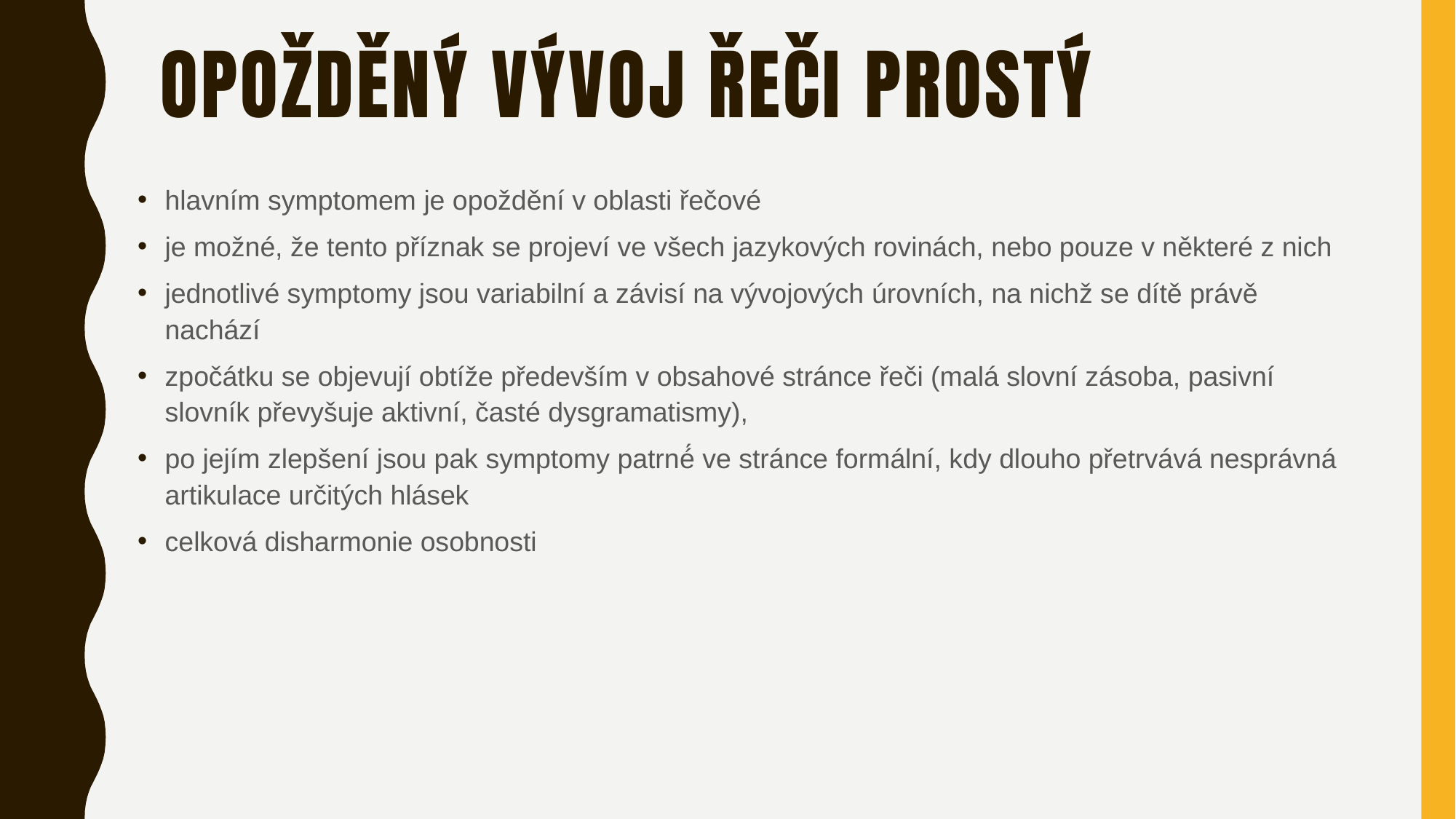

# Opožděný vývoj řeči prostý
hlavním symptomem je opoždění v oblasti řečové
je možné, že tento příznak se projeví ve všech jazykových rovinách, nebo pouze v některé z nich
jednotlivé symptomy jsou variabilní a závisí na vývojových úrovních, na nichž se dítě právě nachází
zpočátku se objevují obtíže především v obsahové stránce řeči (malá slovní zásoba, pasivní slovník převyšuje aktivní, časté dysgramatismy),
po jejím zlepšení jsou pak symptomy patrné́ ve stránce formální, kdy dlouho přetrvává nesprávná artikulace určitých hlásek
celková disharmonie osobnosti